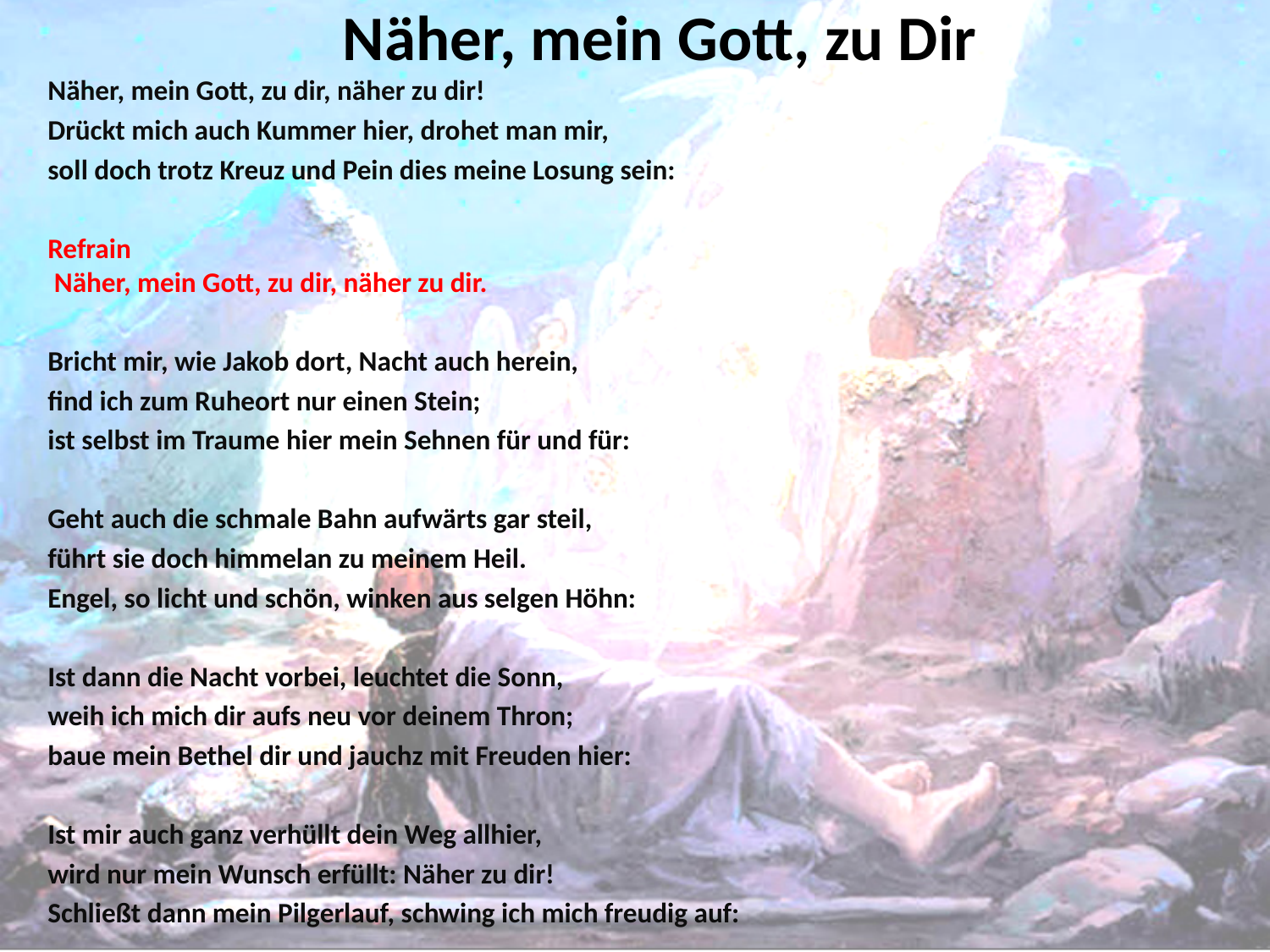

# Näher, mein Gott, zu Dir
Näher, mein Gott, zu dir, näher zu dir!
Drückt mich auch Kummer hier, drohet man mir,
soll doch trotz Kreuz und Pein dies meine Losung sein:

Refrain                                                                                                     Näher, mein Gott, zu dir, näher zu dir.

Bricht mir, wie Jakob dort, Nacht auch herein,
find ich zum Ruheort nur einen Stein;
ist selbst im Traume hier mein Sehnen für und für:

Geht auch die schmale Bahn aufwärts gar steil,
führt sie doch himmelan zu meinem Heil.
Engel, so licht und schön, winken aus selgen Höhn:

Ist dann die Nacht vorbei, leuchtet die Sonn,
weih ich mich dir aufs neu vor deinem Thron;
baue mein Bethel dir und jauchz mit Freuden hier:

Ist mir auch ganz verhüllt dein Weg allhier,
wird nur mein Wunsch erfüllt: Näher zu dir!
Schließt dann mein Pilgerlauf, schwing ich mich freudig auf: